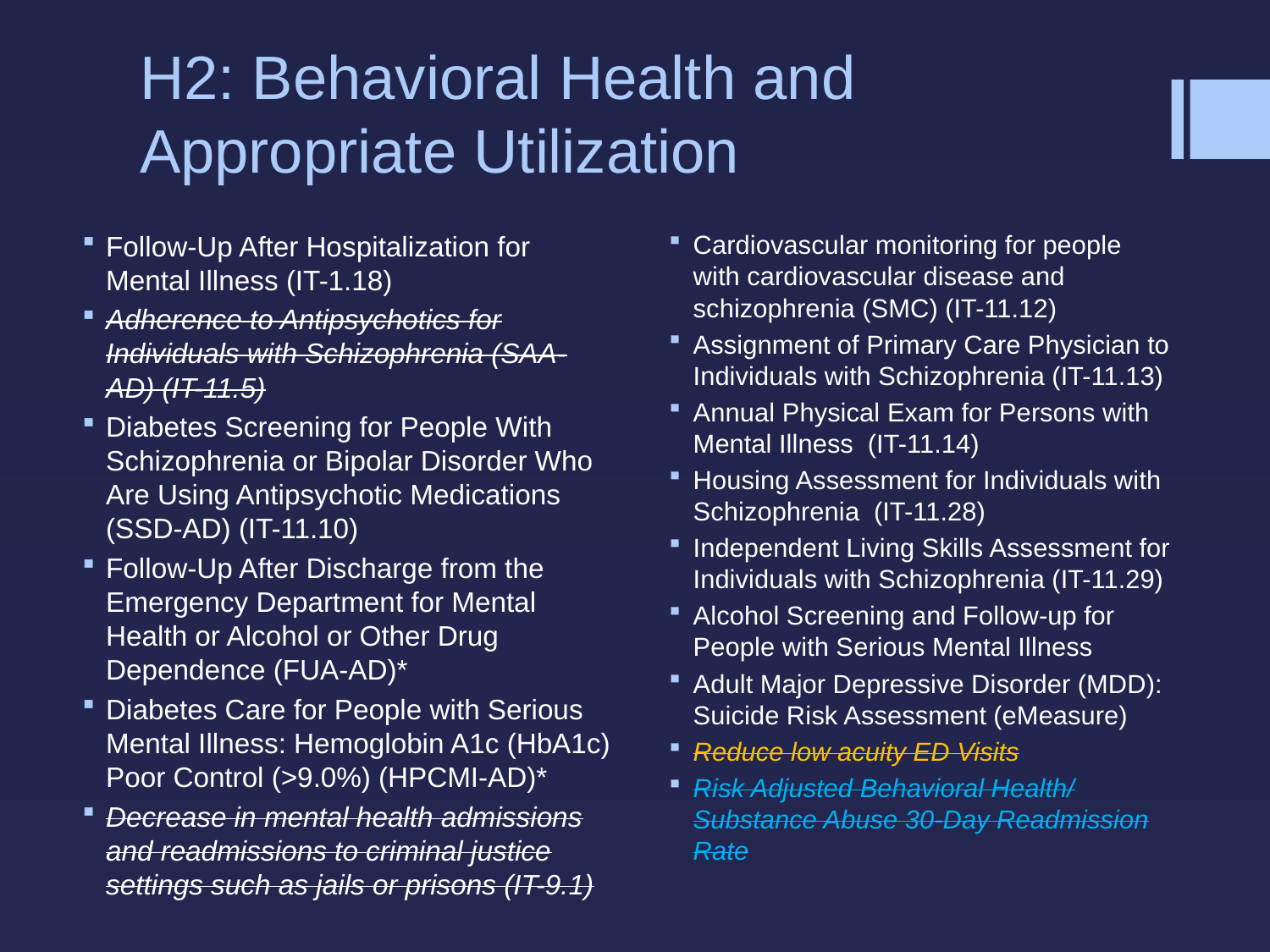

# H2: Behavioral Health and Appropriate Utilization
Follow-Up After Hospitalization for Mental Illness (IT-1.18)
Adherence to Antipsychotics for Individuals with Schizophrenia (SAA-AD) (IT-11.5)
Diabetes Screening for People With Schizophrenia or Bipolar Disorder Who Are Using Antipsychotic Medications (SSD-AD) (IT-11.10)
Follow-Up After Discharge from the Emergency Department for Mental Health or Alcohol or Other Drug Dependence (FUA-AD)*
Diabetes Care for People with Serious Mental Illness: Hemoglobin A1c (HbA1c) Poor Control (>9.0%) (HPCMI-AD)*
Decrease in mental health admissions and readmissions to criminal justice settings such as jails or prisons (IT-9.1)
Cardiovascular monitoring for people with cardiovascular disease and schizophrenia (SMC) (IT-11.12)
Assignment of Primary Care Physician to Individuals with Schizophrenia (IT-11.13)
Annual Physical Exam for Persons with Mental Illness  (IT-11.14)
Housing Assessment for Individuals with Schizophrenia  (IT-11.28)
Independent Living Skills Assessment for Individuals with Schizophrenia (IT-11.29)
Alcohol Screening and Follow-up for People with Serious Mental Illness
Adult Major Depressive Disorder (MDD): Suicide Risk Assessment (eMeasure)
Reduce low acuity ED Visits
Risk Adjusted Behavioral Health/ Substance Abuse 30-Day Readmission Rate